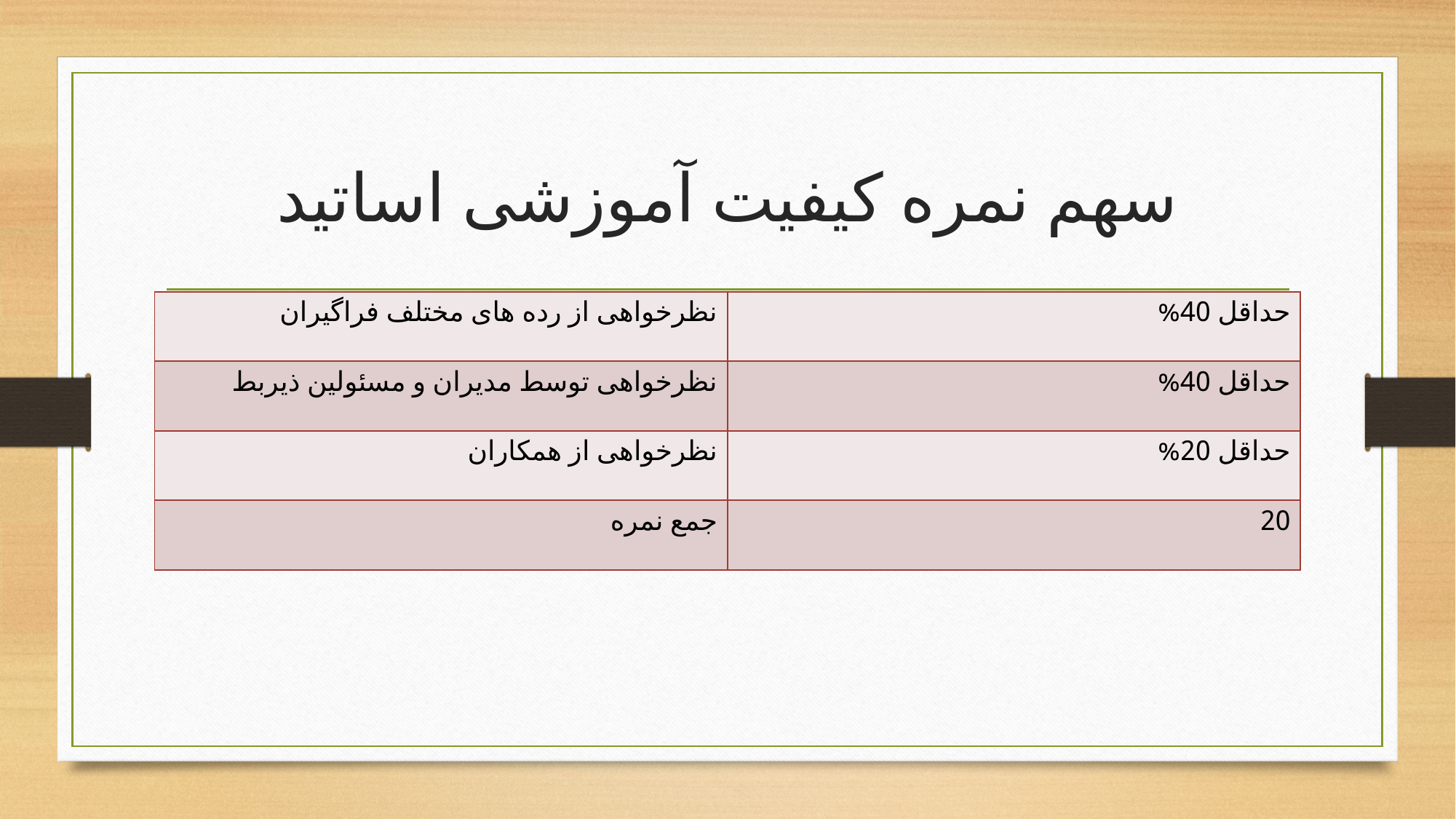

# سهم نمره کیفیت آموزشی اساتید
| نظرخواهی از رده های مختلف فراگیران | حداقل 40% |
| --- | --- |
| نظرخواهی توسط مدیران و مسئولین ذیربط | حداقل 40% |
| نظرخواهی از همکاران | حداقل 20% |
| جمع نمره | 20 |